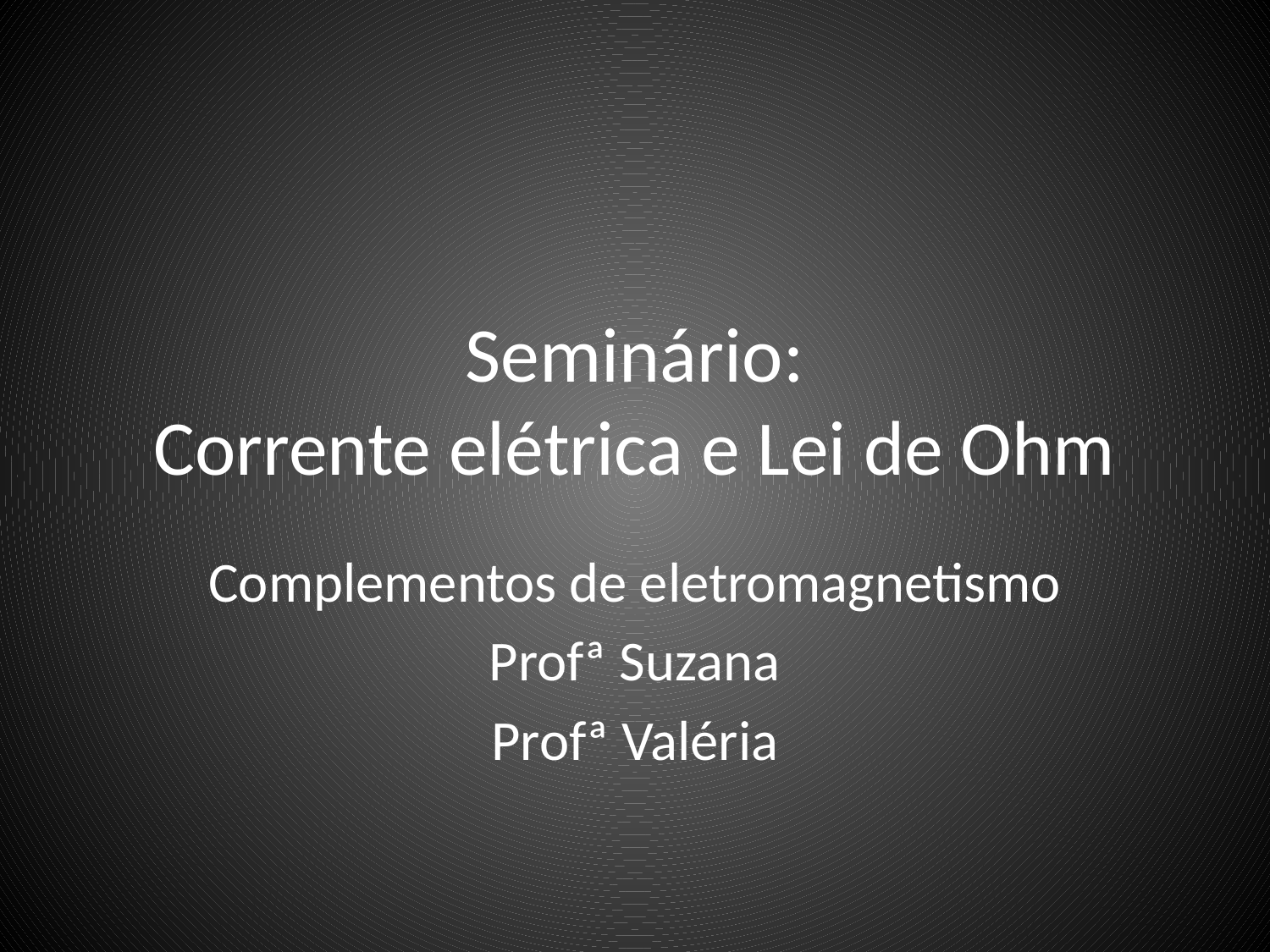

# Seminário: Corrente elétrica e Lei de Ohm
Complementos de eletromagnetismo
Profª Suzana
Profª Valéria